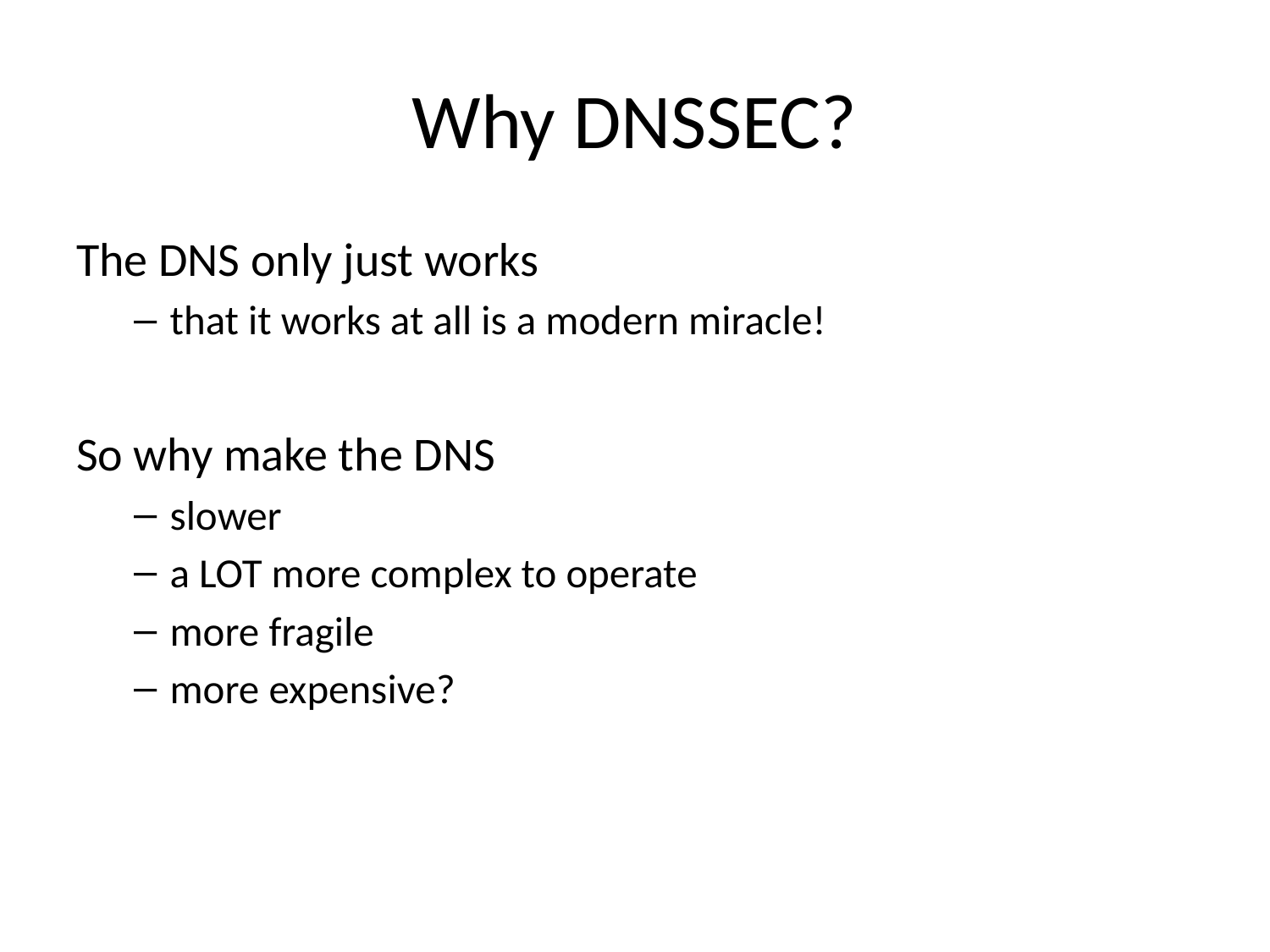

# Why DNSSEC?
The DNS only just works
that it works at all is a modern miracle!

So why make the DNS
slower
a LOT more complex to operate
more fragile
more expensive?